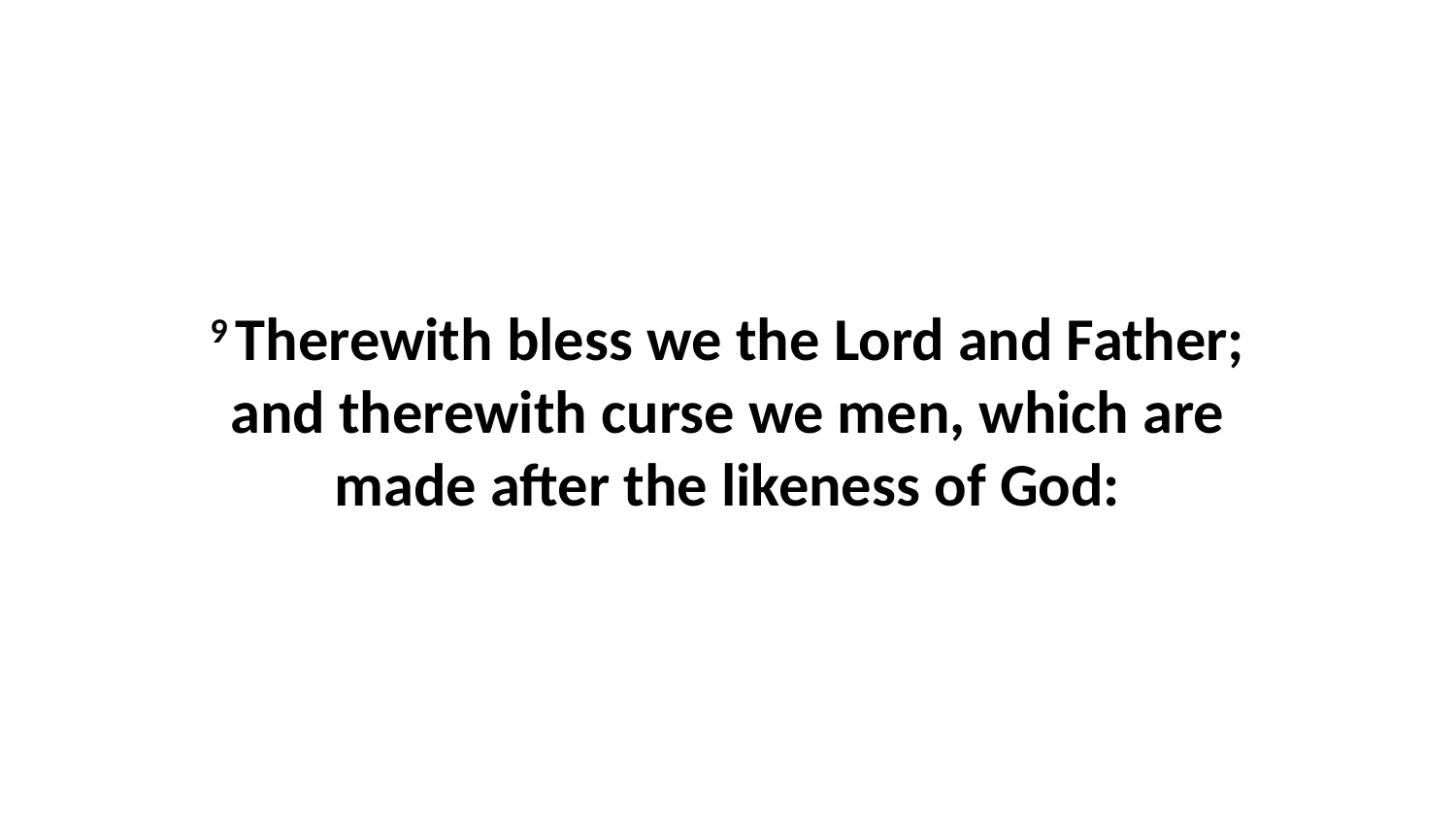

9 Therewith bless we the Lord and Father; and therewith curse we men, which are made after the likeness of God: